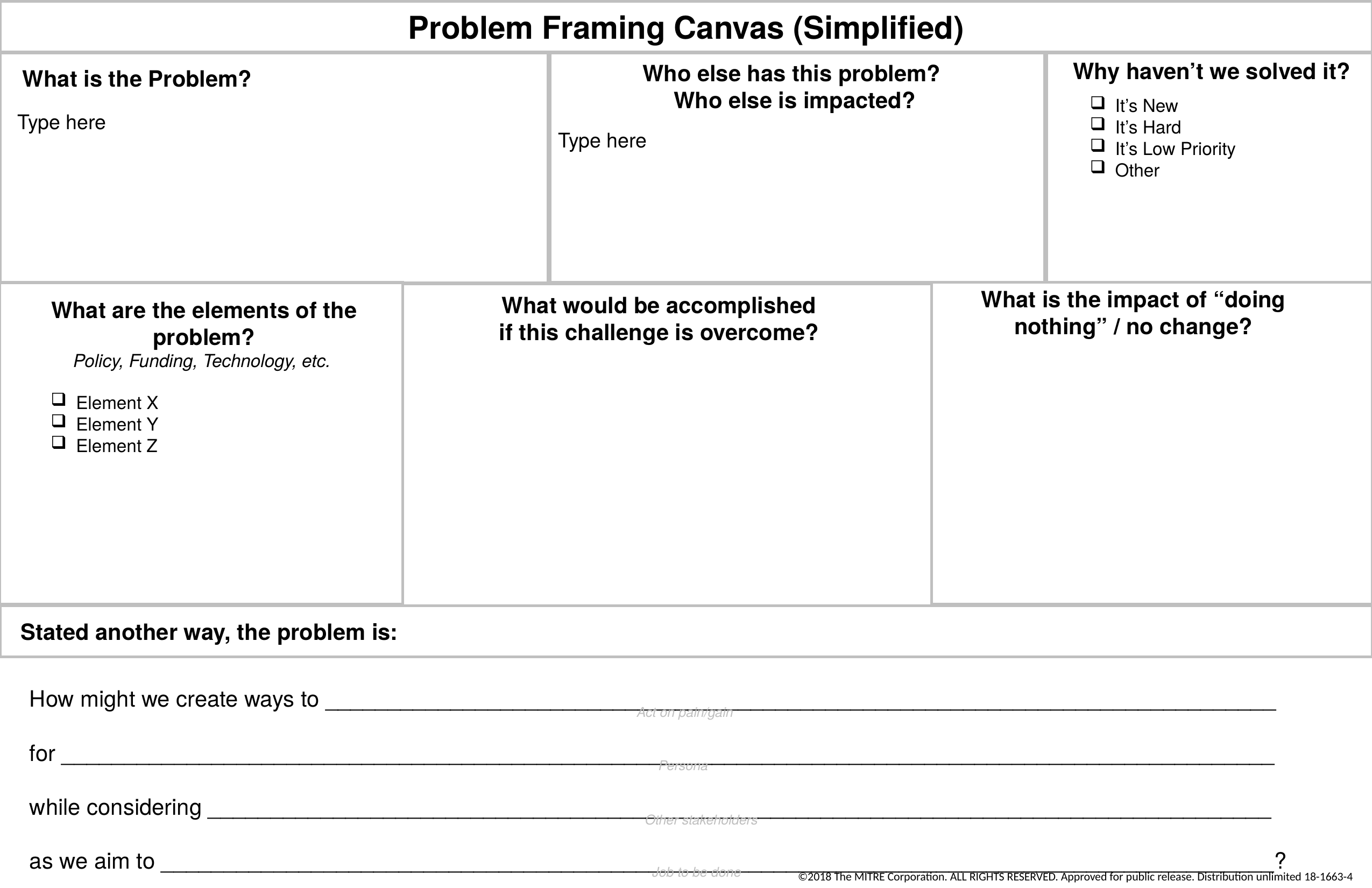

Problem Framing Canvas (Simplified)
Why haven’t we solved it?

Who else has this problem?
Who else is impacted?
What is the Problem?
It’s New
It’s Hard
It’s Low Priority
Other
Type here

Type here

What is the impact of “doing nothing” / no change?

What would be accomplished
if this challenge is overcome?
What are the elements of the problem?
Policy, Funding, Technology, etc.
Element X
Element Y
Element Z

  Stated another way, the problem is:

How might we create ways to ____________________________________________________________________________
for _________________________________________________________________________________________________
while considering _____________________________________________________________________________________
as we aim to _________________________________________________________________________________________?
Act on pain/gain
Persona
Other stakeholders
Job to be done
©2018 The MITRE Corporation. ALL RIGHTS RESERVED. Approved for public release. Distribution unlimited 18-1663-4